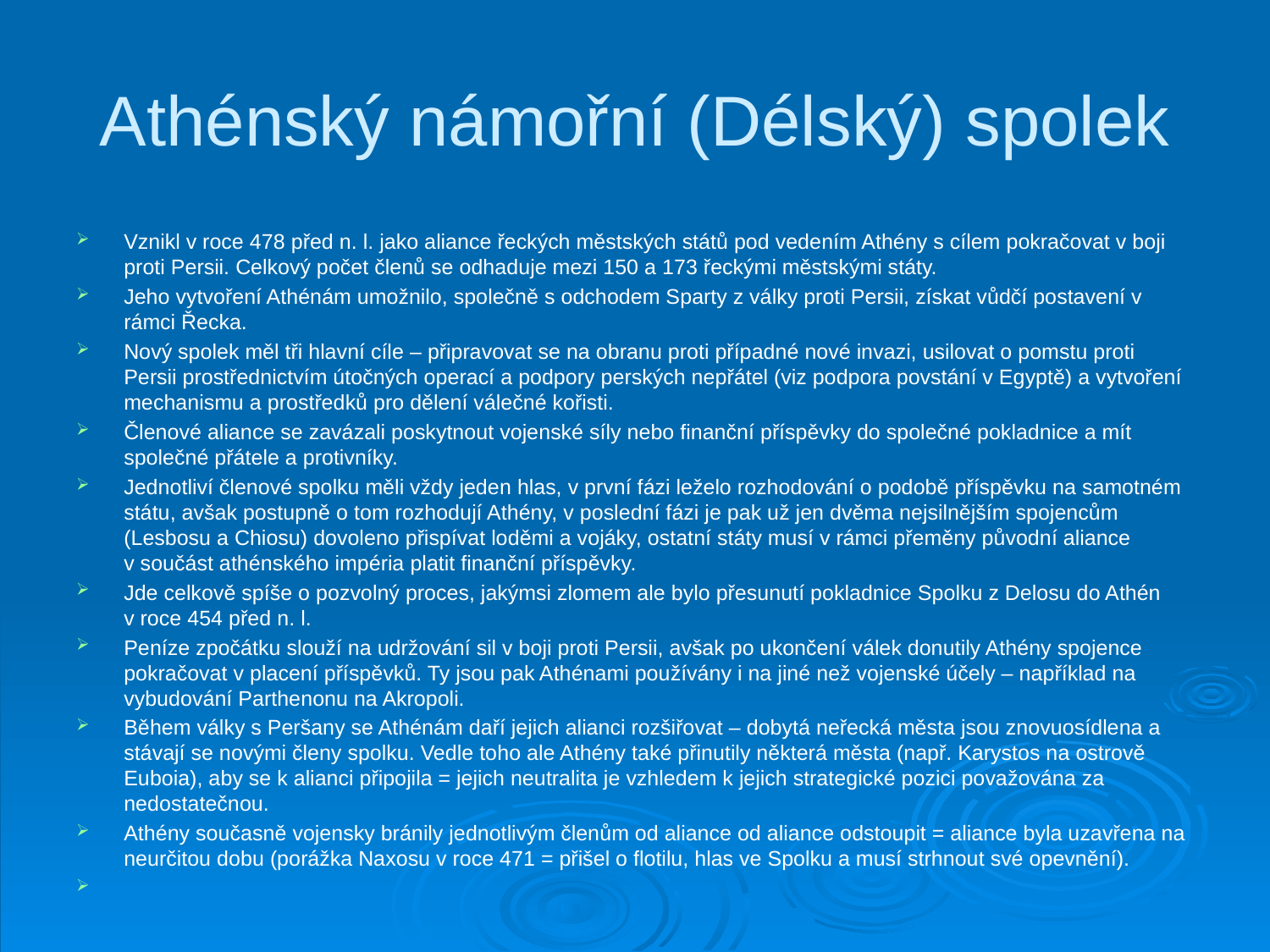

# Athénský námořní (Délský) spolek
Vznikl v roce 478 před n. l. jako aliance řeckých městských států pod vedením Athény s cílem pokračovat v boji proti Persii. Celkový počet členů se odhaduje mezi 150 a 173 řeckými městskými státy.
Jeho vytvoření Athénám umožnilo, společně s odchodem Sparty z války proti Persii, získat vůdčí postavení v rámci Řecka.
Nový spolek měl tři hlavní cíle – připravovat se na obranu proti případné nové invazi, usilovat o pomstu proti Persii prostřednictvím útočných operací a podpory perských nepřátel (viz podpora povstání v Egyptě) a vytvoření mechanismu a prostředků pro dělení válečné kořisti.
Členové aliance se zavázali poskytnout vojenské síly nebo finanční příspěvky do společné pokladnice a mít společné přátele a protivníky.
Jednotliví členové spolku měli vždy jeden hlas, v první fázi leželo rozhodování o podobě příspěvku na samotném státu, avšak postupně o tom rozhodují Athény, v poslední fázi je pak už jen dvěma nejsilnějším spojencům (Lesbosu a Chiosu) dovoleno přispívat loděmi a vojáky, ostatní státy musí v rámci přeměny původní aliance v součást athénského impéria platit finanční příspěvky.
Jde celkově spíše o pozvolný proces, jakýmsi zlomem ale bylo přesunutí pokladnice Spolku z Delosu do Athén v roce 454 před n. l.
Peníze zpočátku slouží na udržování sil v boji proti Persii, avšak po ukončení válek donutily Athény spojence pokračovat v placení příspěvků. Ty jsou pak Athénami používány i na jiné než vojenské účely – například na vybudování Parthenonu na Akropoli.
Během války s Peršany se Athénám daří jejich alianci rozšiřovat – dobytá neřecká města jsou znovuosídlena a stávají se novými členy spolku. Vedle toho ale Athény také přinutily některá města (např. Karystos na ostrově Euboia), aby se k alianci připojila = jejich neutralita je vzhledem k jejich strategické pozici považována za nedostatečnou.
Athény současně vojensky bránily jednotlivým členům od aliance od aliance odstoupit = aliance byla uzavřena na neurčitou dobu (porážka Naxosu v roce 471 = přišel o flotilu, hlas ve Spolku a musí strhnout své opevnění).